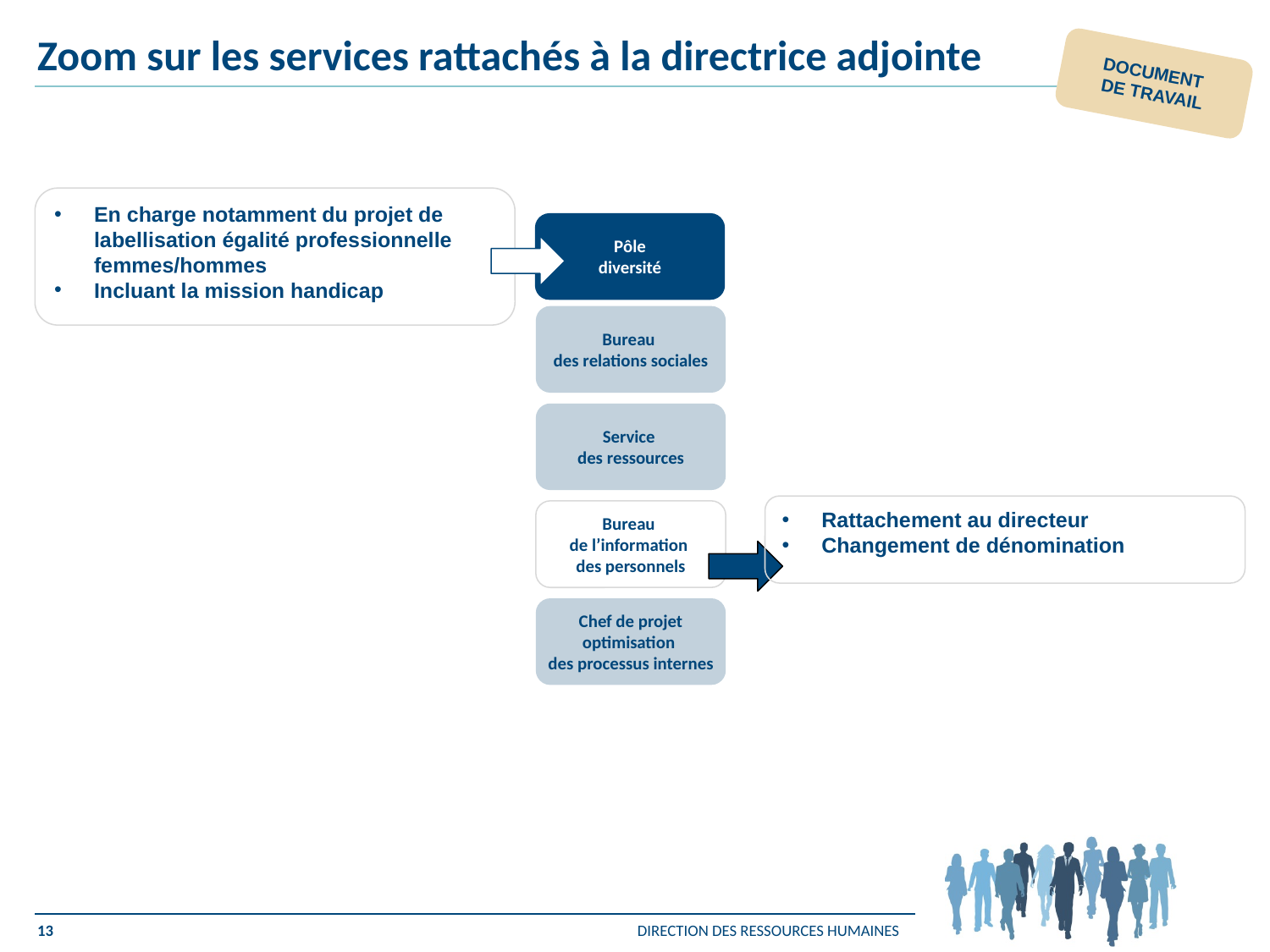

Zoom sur les services rattachés à la directrice adjointe
DOCUMENT
DE TRAVAIL
En charge notamment du projet de labellisation égalité professionnelle femmes/hommes
Incluant la mission handicap
Pôle
diversité

Bureau
des relations sociales
Service
des ressources
Rattachement au directeur
Changement de dénomination
Bureau
de l’information
des personnels

Chef de projet optimisation
des processus internes